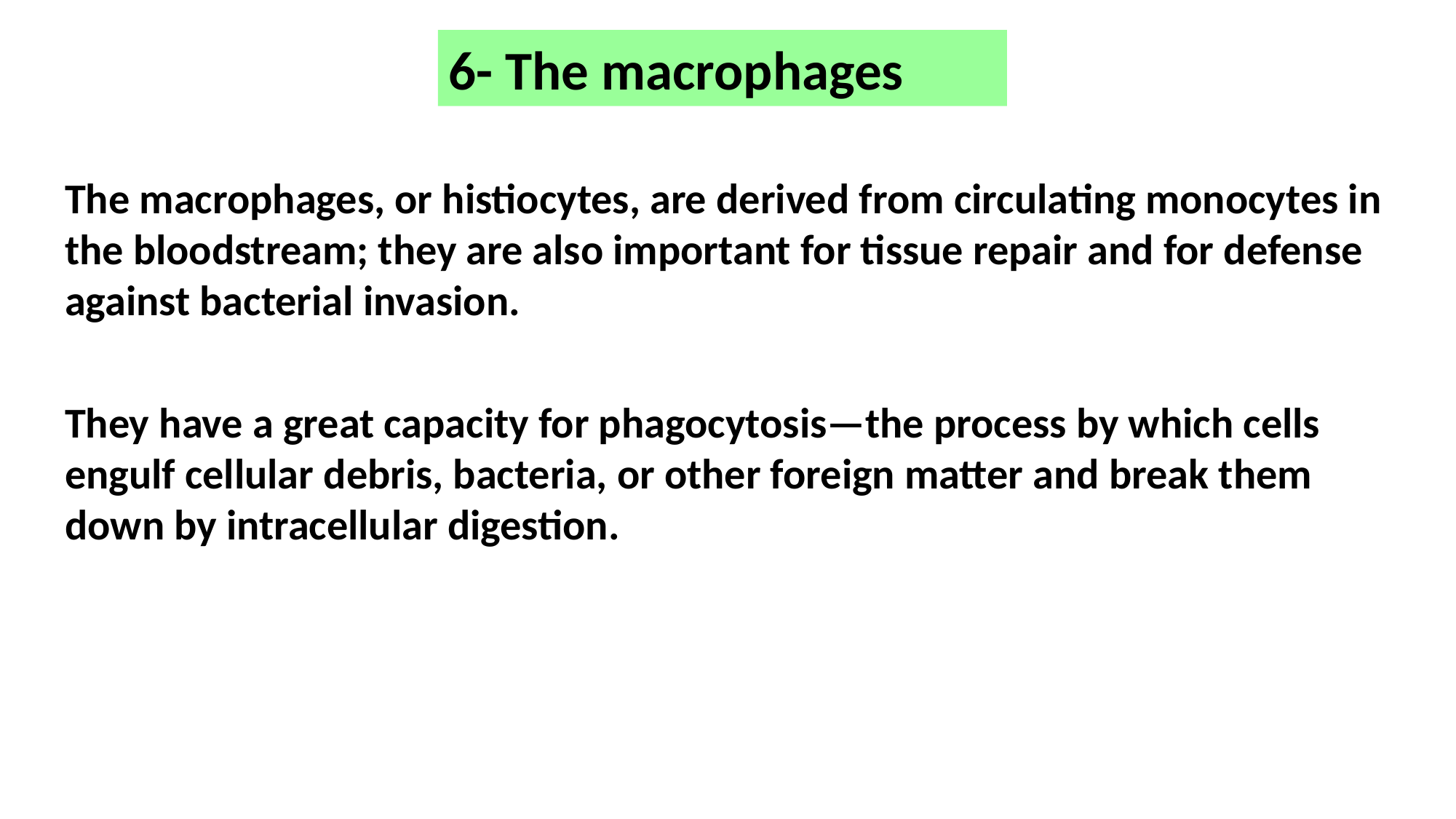

6- The macrophages
The macrophages, or histiocytes, are derived from circulating monocytes in the bloodstream; they are also important for tissue repair and for defense against bacterial invasion.
They have a great capacity for phagocytosis—the process by which cells engulf cellular debris, bacteria, or other foreign matter and break them down by intracellular digestion.